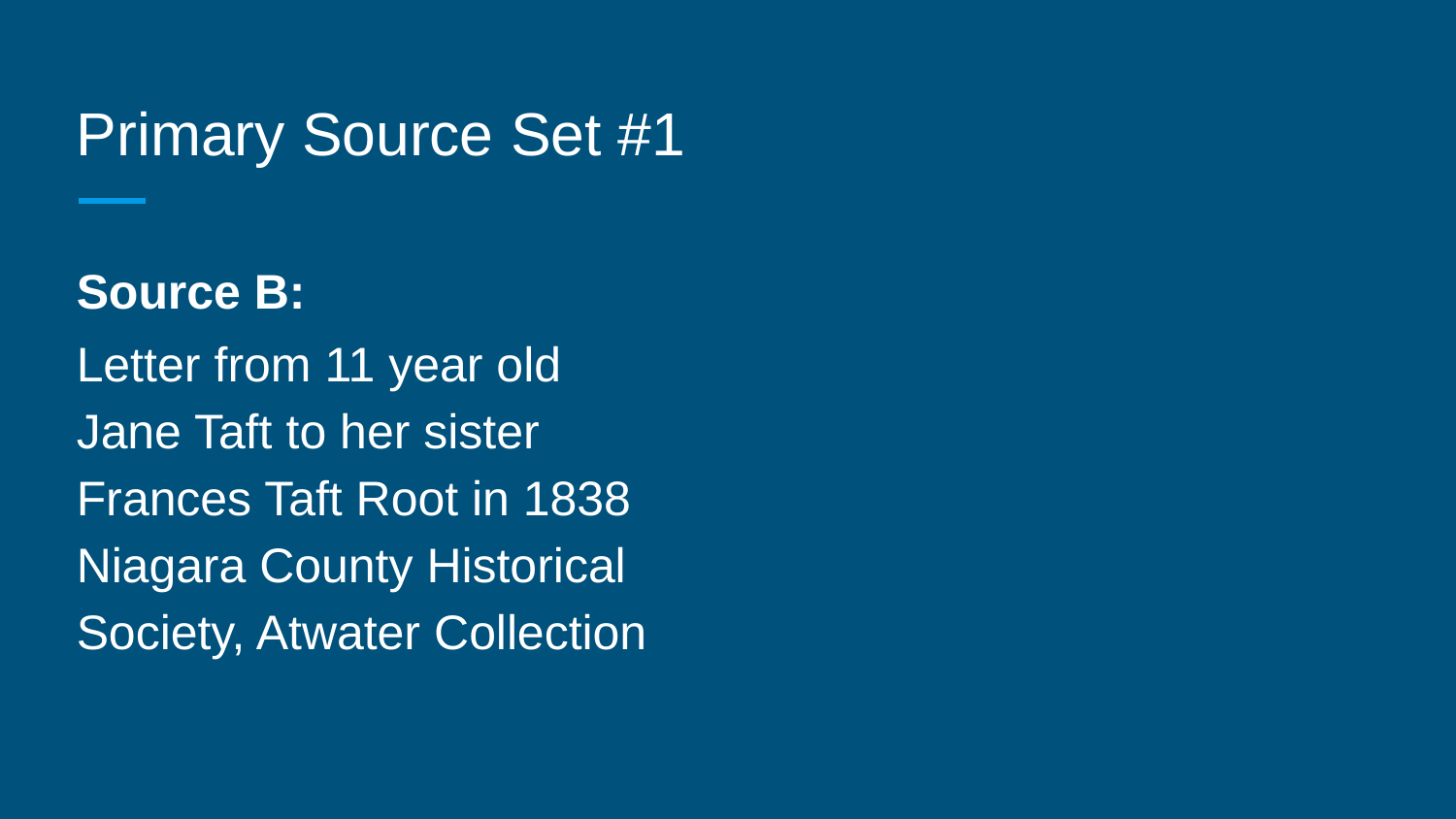

# Primary Source Set #1
Source B:
Letter from 11 year old Jane Taft to her sister Frances Taft Root in 1838
Niagara County Historical Society, Atwater Collection